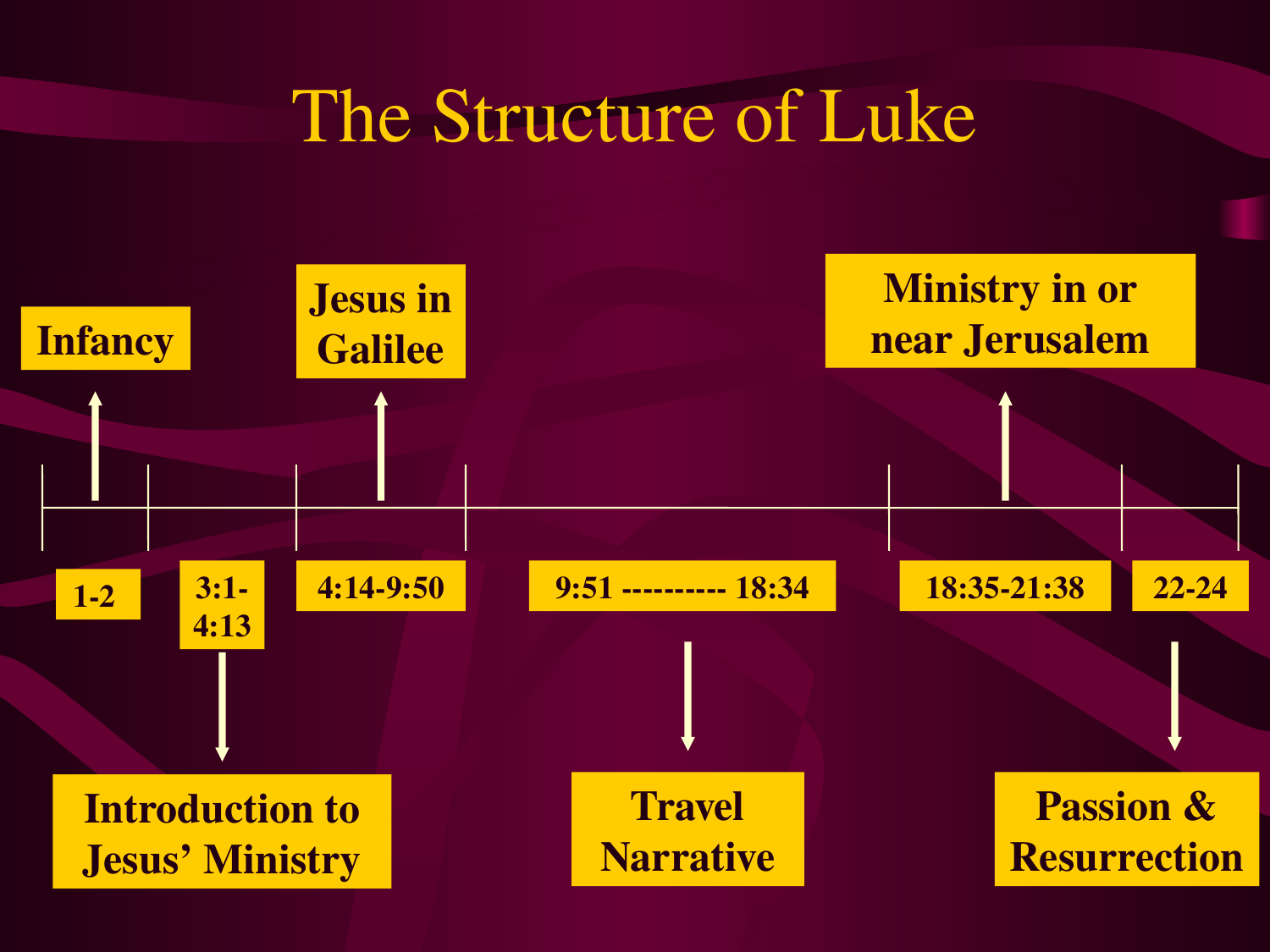

# The Structure of Luke
Ministry in or near Jerusalem
Jesus in Galilee
Infancy

3:1-4:13
4:14-9:50
9:51 ---------- 18:34
18:35-21:38
22-24
1-2

Travel Narrative
Passion & Resurrection
Introduction to Jesus’ Ministry